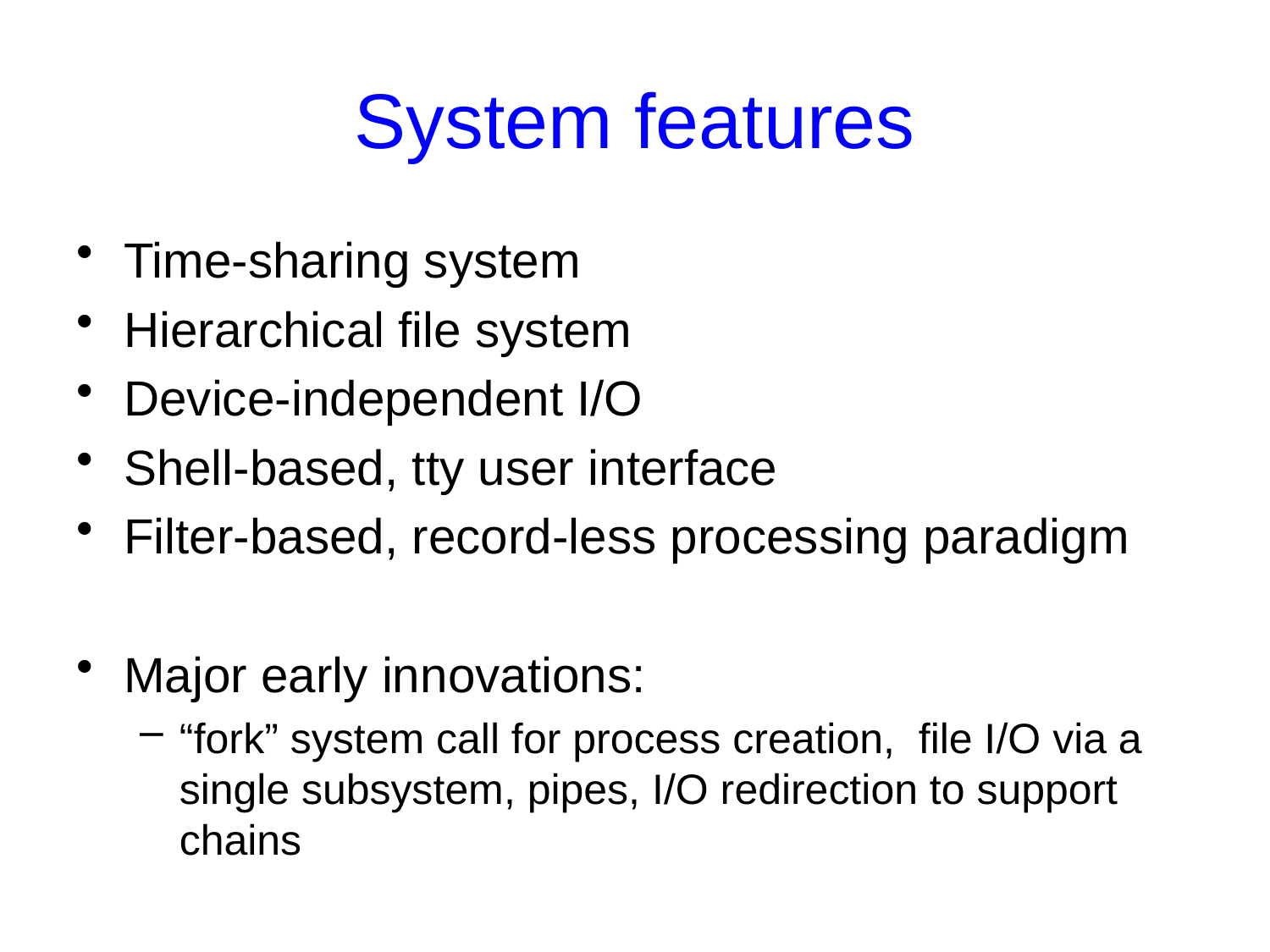

# System features
Time-sharing system
Hierarchical file system
Device-independent I/O
Shell-based, tty user interface
Filter-based, record-less processing paradigm

Major early innovations:
“fork” system call for process creation,  file I/O via a single subsystem, pipes, I/O redirection to support chains